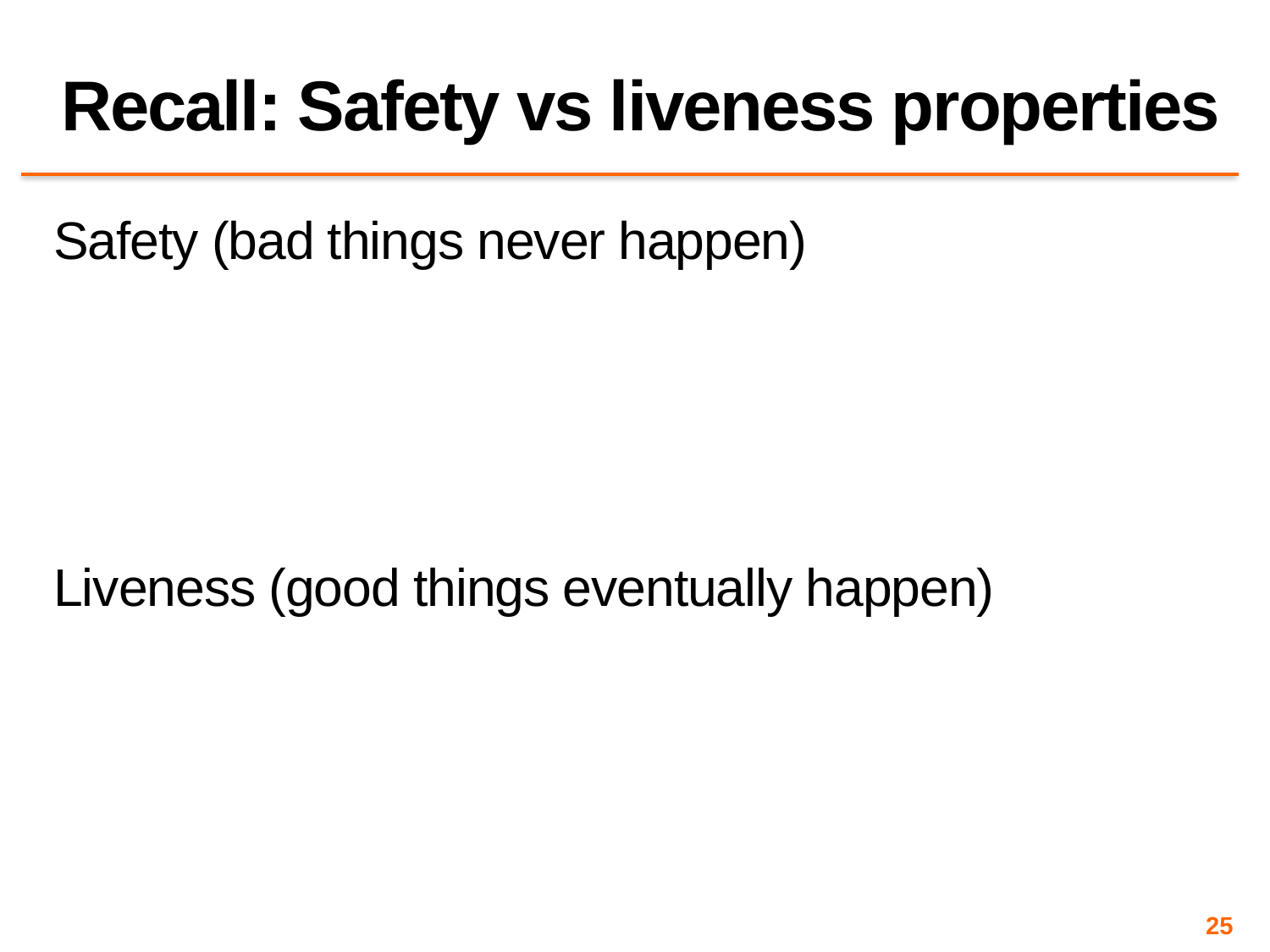

# Recall: Safety vs liveness properties
Safety (bad things never happen)

Liveness (good things eventually happen)
25